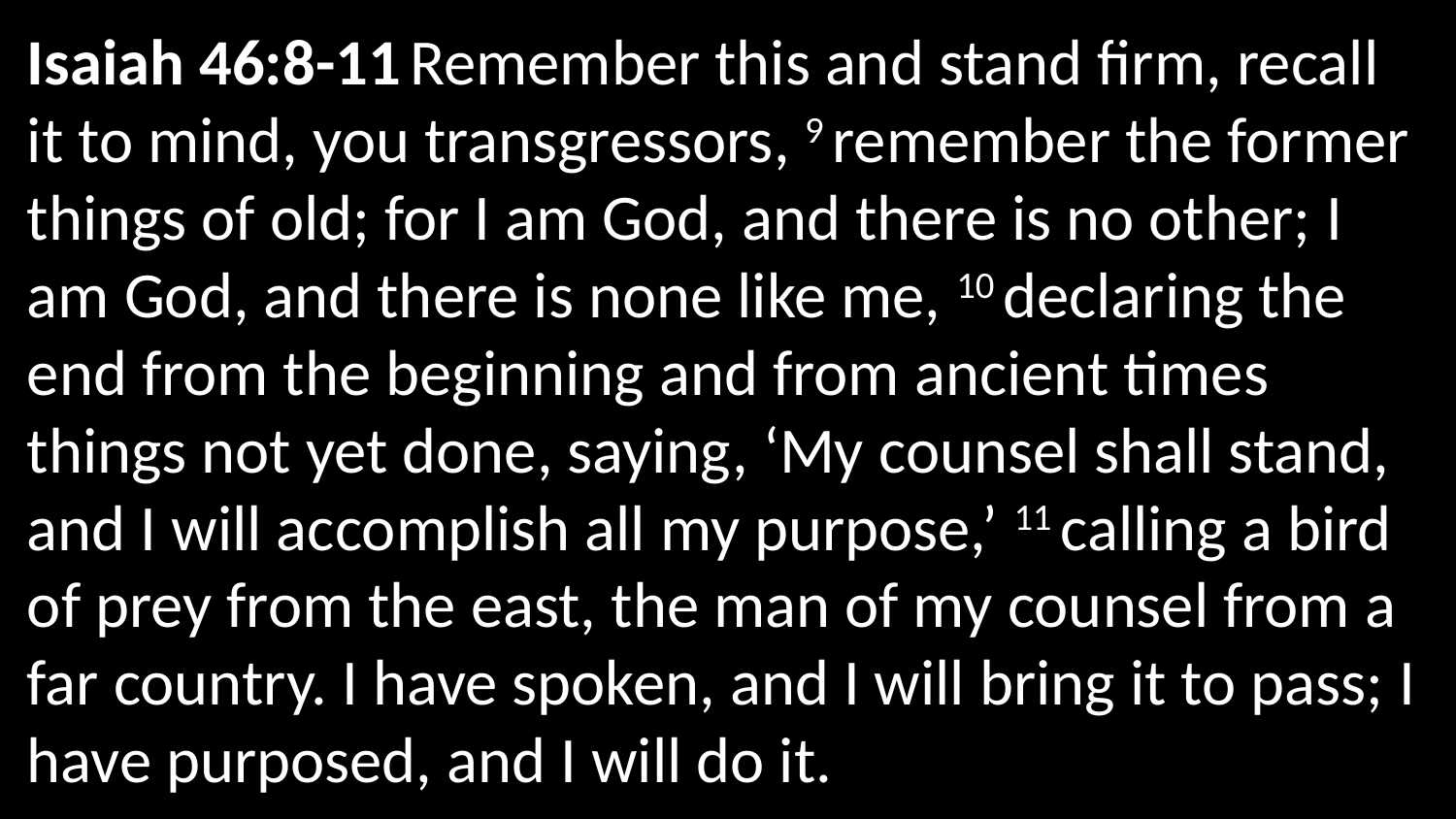

Isaiah 46:8-11 Remember this and stand firm, recall it to mind, you transgressors, 9 remember the former things of old; for I am God, and there is no other; I am God, and there is none like me, 10 declaring the end from the beginning and from ancient times things not yet done, saying, ‘My counsel shall stand,  and I will accomplish all my purpose,’ 11 calling a bird of prey from the east, the man of my counsel from a far country. I have spoken, and I will bring it to pass; I have purposed, and I will do it.